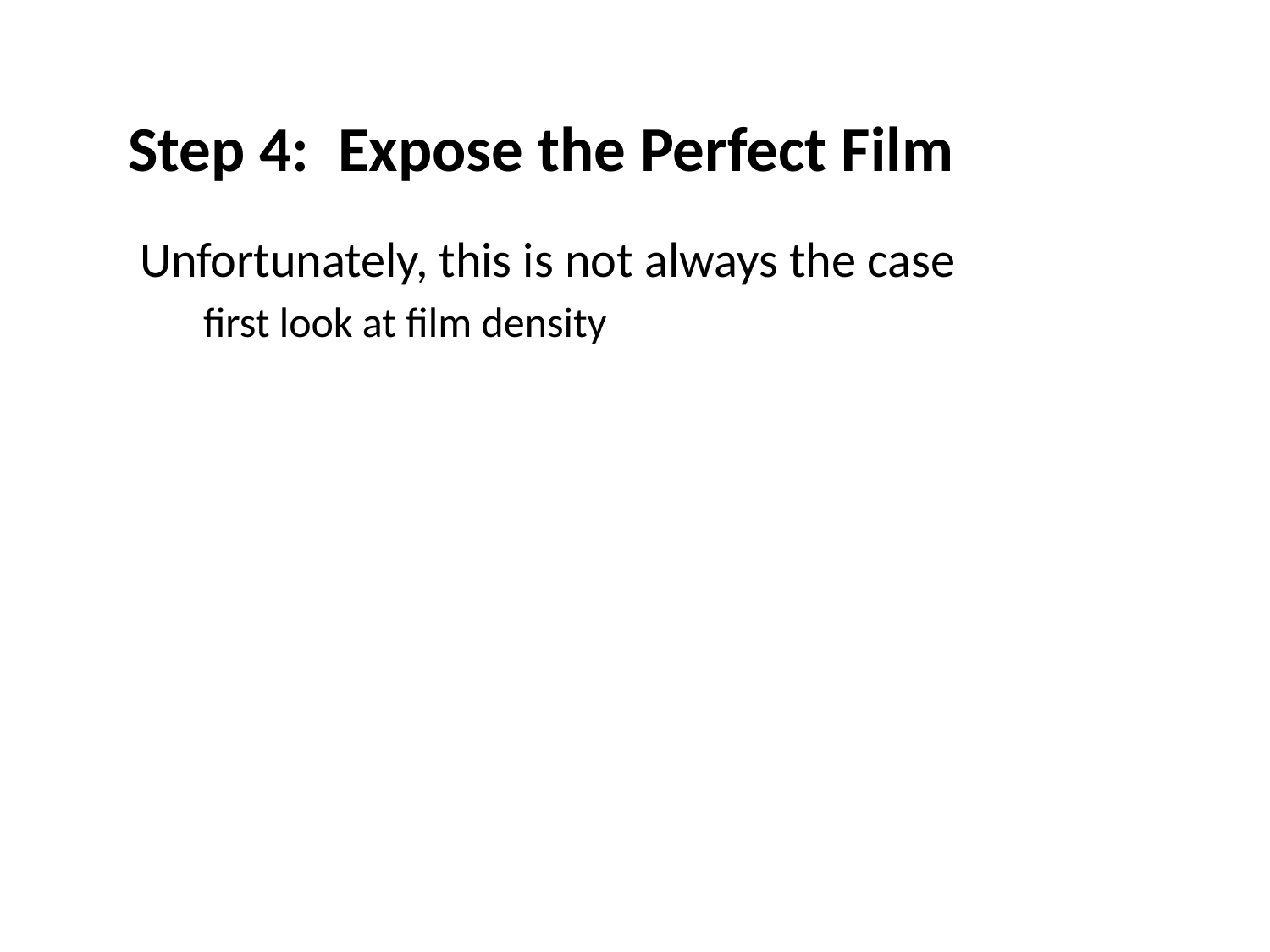

# Step 4:  Expose the Perfect Film
Unfortunately, this is not always the case
first look at film density